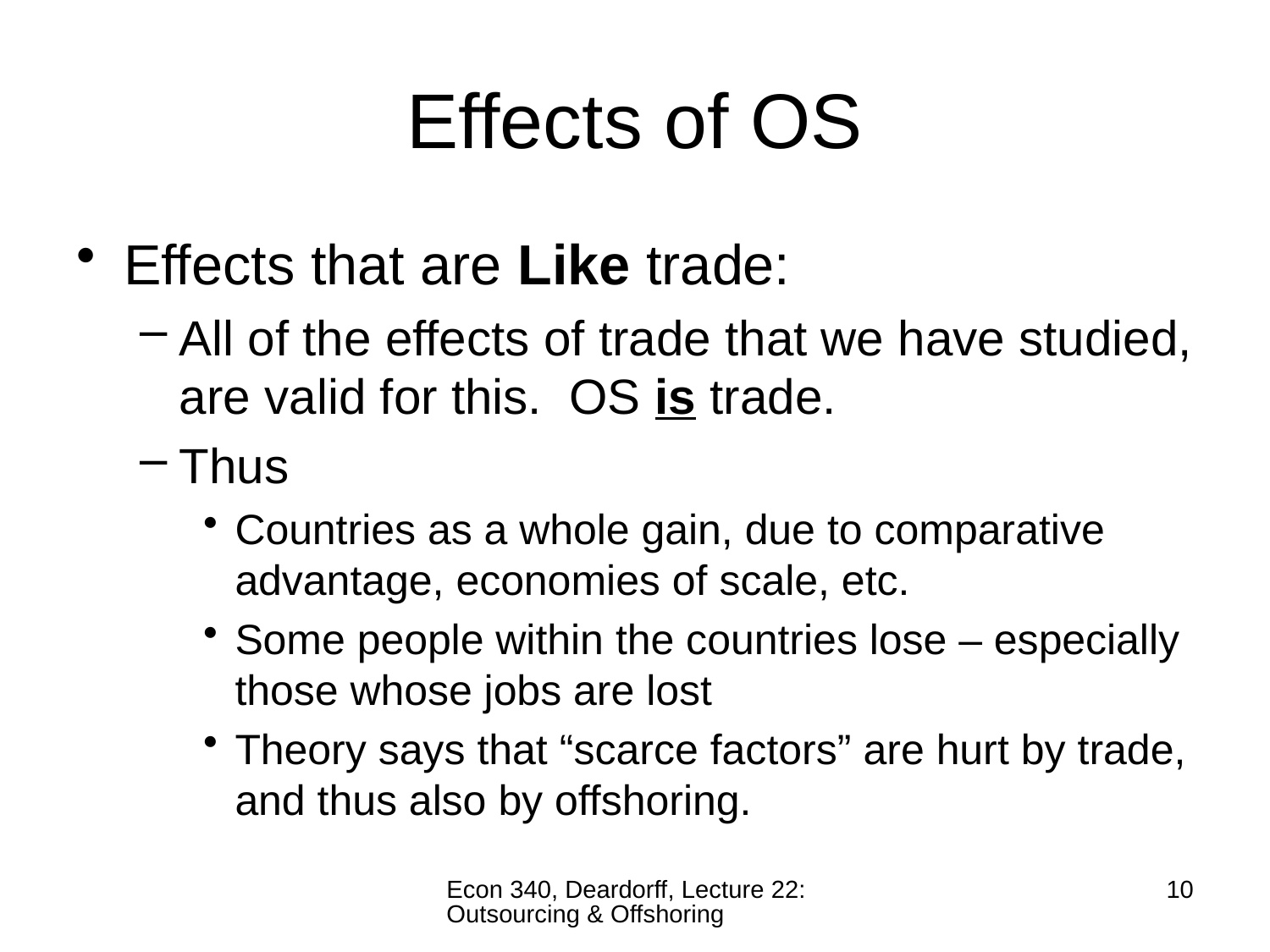

# Effects of OS
Effects that are Like trade:
All of the effects of trade that we have studied, are valid for this.  OS is trade.
Thus
Countries as a whole gain, due to comparative advantage, economies of scale, etc.
Some people within the countries lose – especially those whose jobs are lost
Theory says that “scarce factors” are hurt by trade, and thus also by offshoring.
Econ 340, Deardorff, Lecture 22:  Outsourcing & Offshoring
10